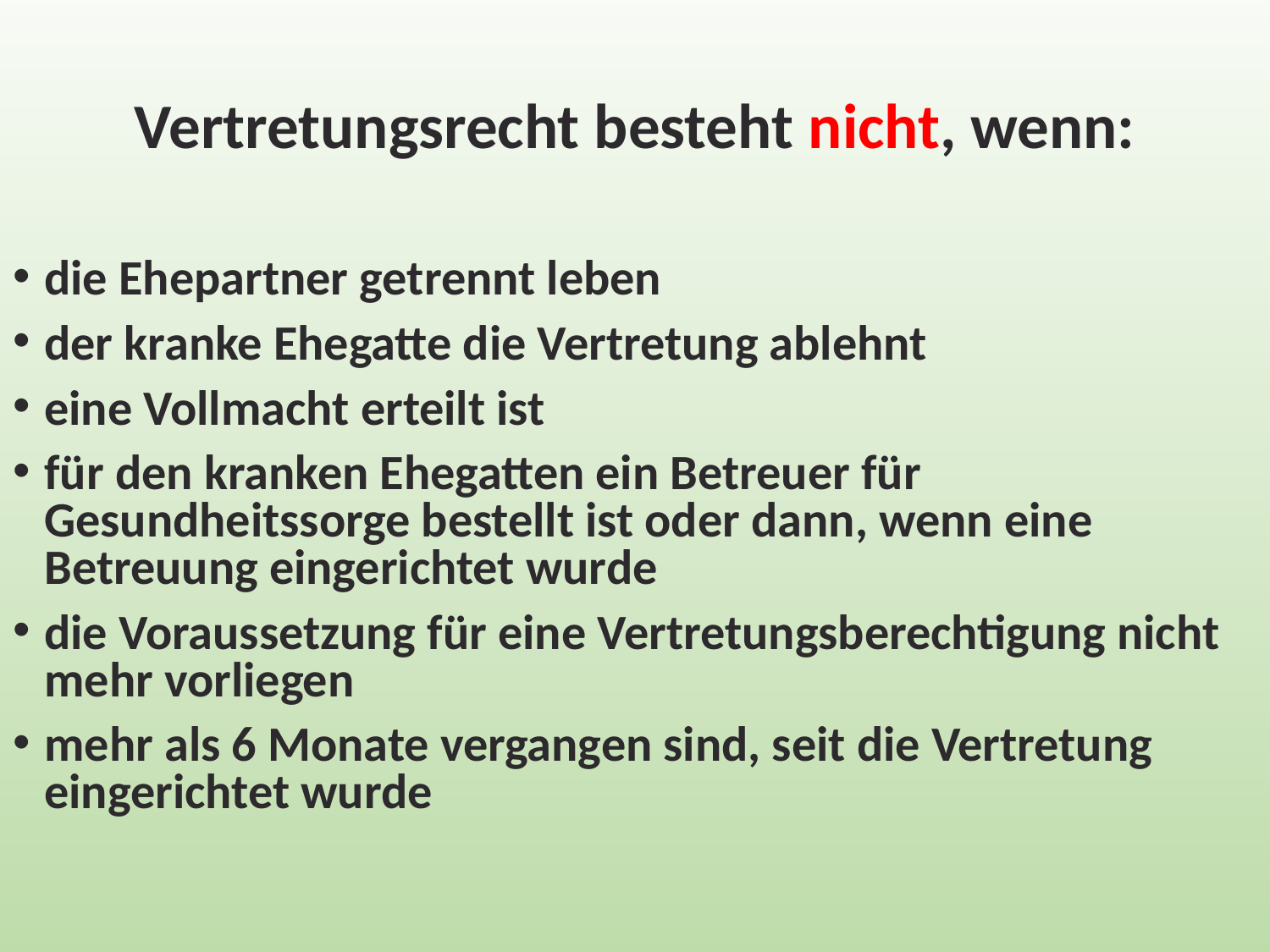

Vertretungsrecht besteht nicht, wenn:

die Ehepartner getrennt leben
der kranke Ehegatte die Vertretung ablehnt
eine Vollmacht erteilt ist
für den kranken Ehegatten ein Betreuer für Gesundheitssorge bestellt ist oder dann, wenn eine Betreuung eingerichtet wurde
die Voraussetzung für eine Vertretungsberechtigung nicht mehr vorliegen
mehr als 6 Monate vergangen sind, seit die Vertretung eingerichtet wurde